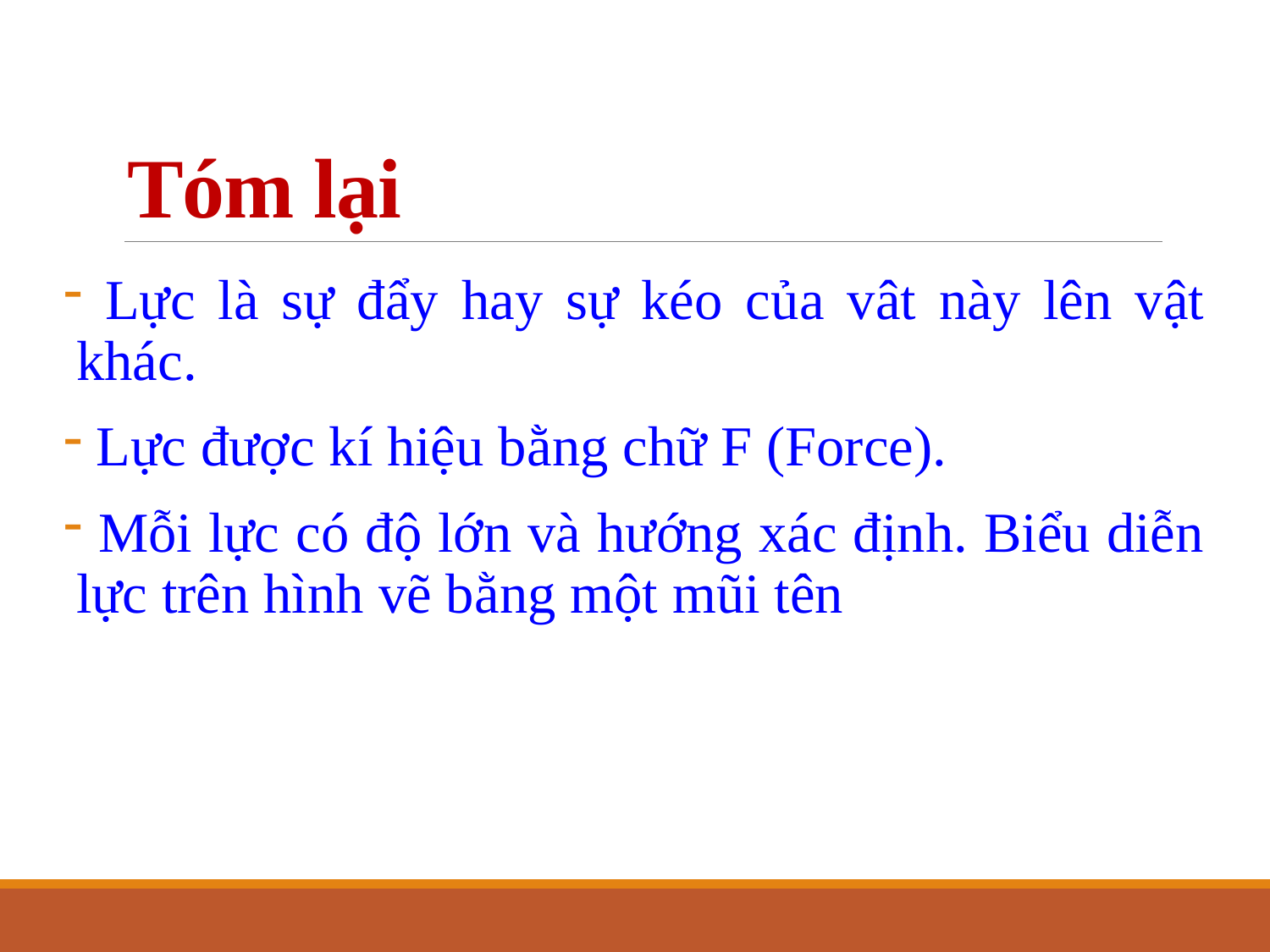

# Tóm lại
 Lực là sự đẩy hay sự kéo của vât này lên vật khác.
 Lực được kí hiệu bằng chữ F (Force).
 Mỗi lực có độ lớn và hướng xác định. Biểu diễn lực trên hình vẽ bằng một mũi tên